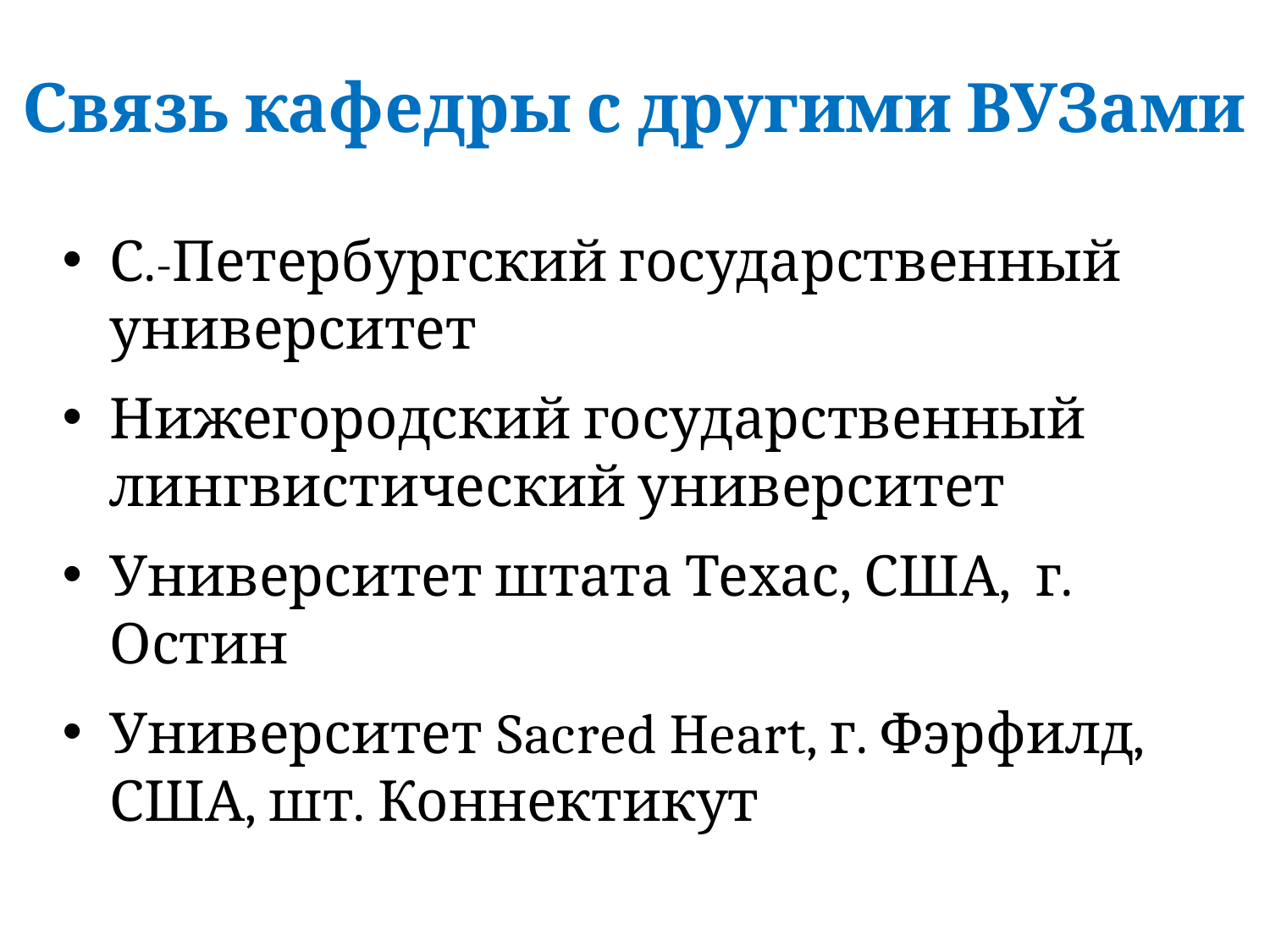

# Связь кафедры с другими ВУЗами
С.-Петербургский государственный     университет
Нижегородский государственный лингвистический университет
Университет штата Техас, США,  г. Остин
Университет Sacred Heart, г. Фэрфилд,     США, шт. Коннектикут